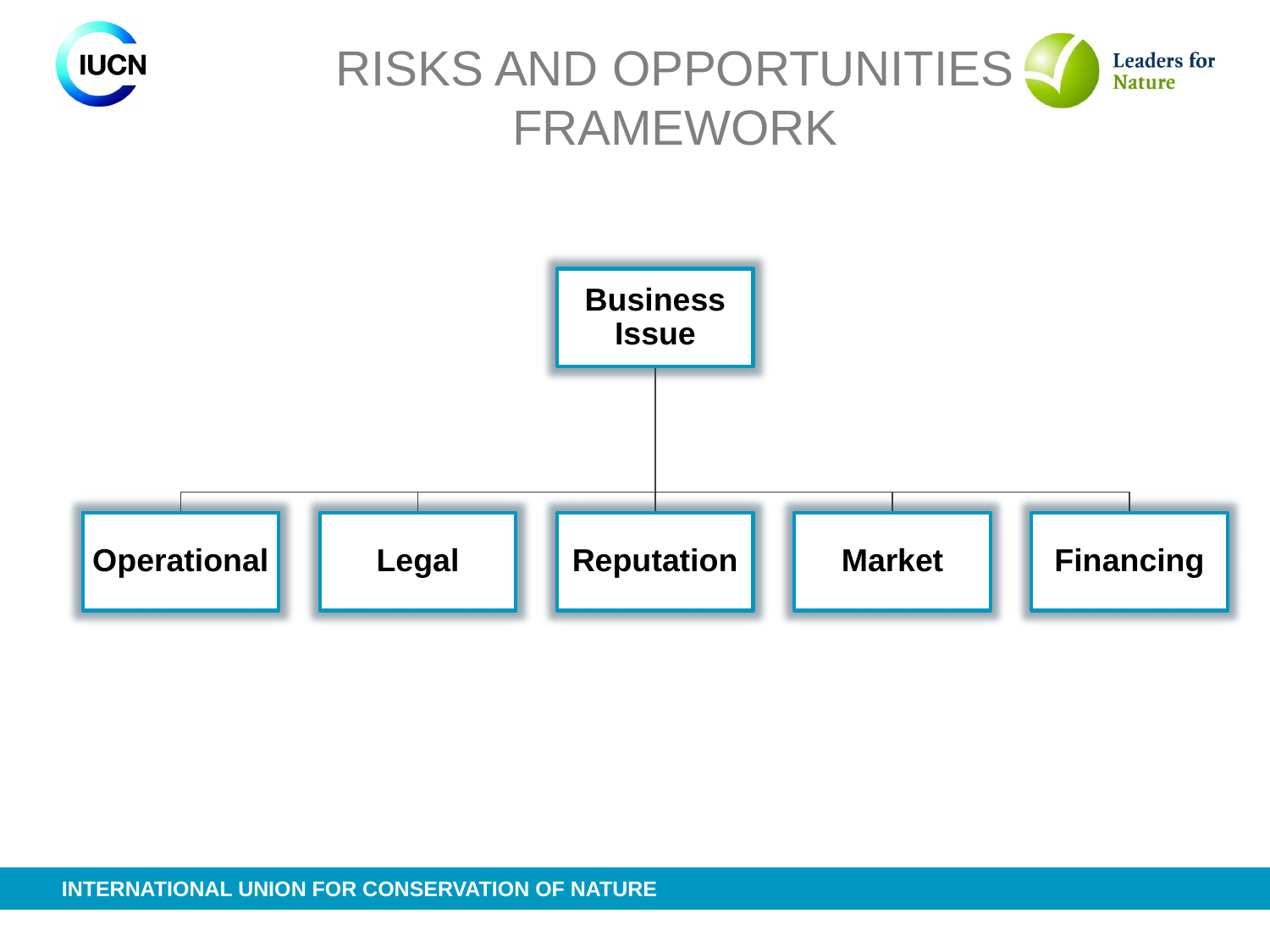

# RISKS AND OPPORTUNITIES FRAMEWORK
Business Issue
Operational
Legal
Reputation
Market
Financing